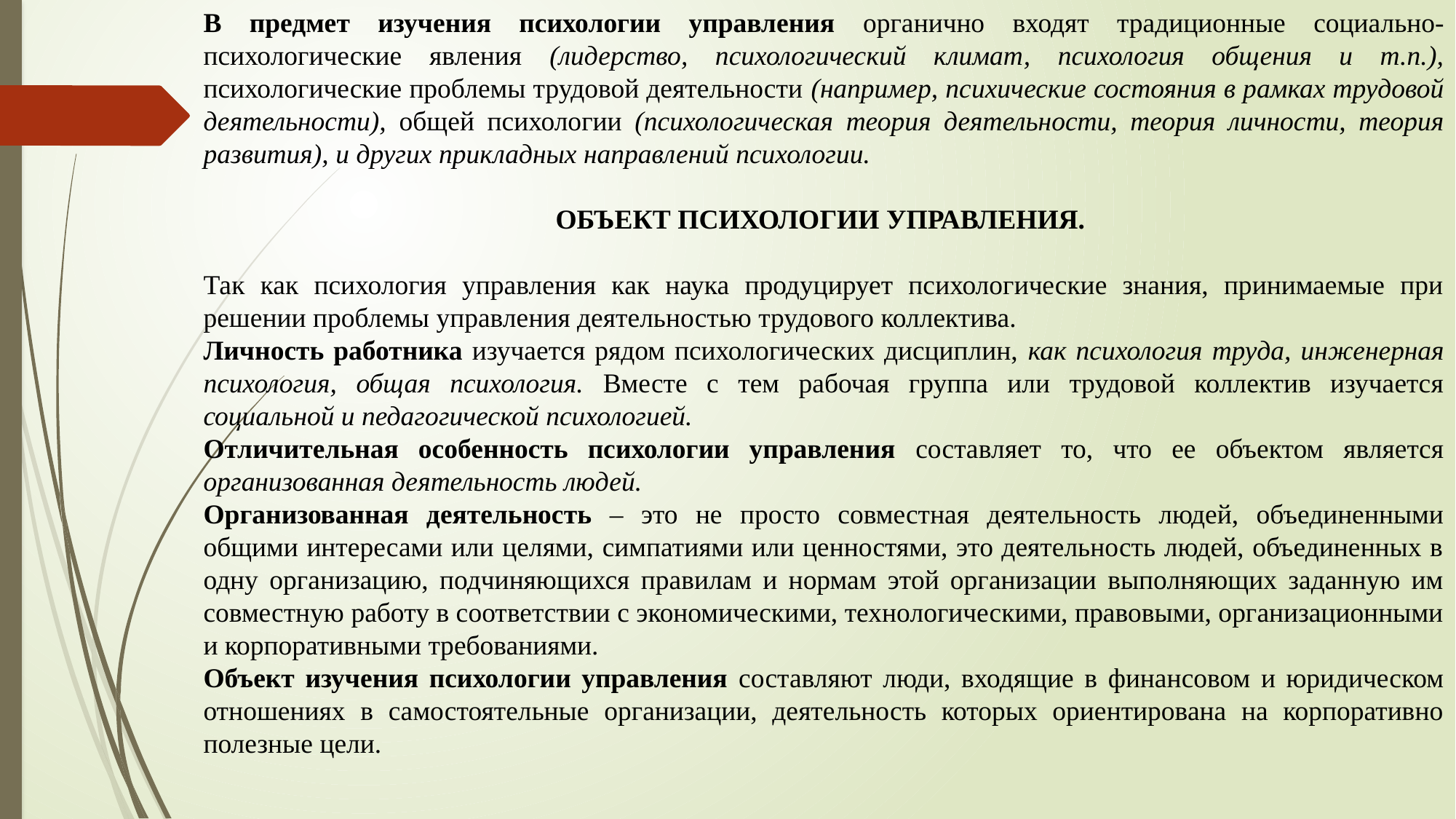

В предмет изучения психологии управления органично входят традиционные социально-психологические явления (лидерство, психологический климат, психология общения и т.п.), психологические проблемы трудовой деятельности (например, психические состояния в рамках трудовой деятельности), общей психологии (психологическая теория деятельности, теория личности, теория развития), и других прикладных направлений психологии.

ОБЪЕКТ ПСИХОЛОГИИ УПРАВЛЕНИЯ.

Так как психология управления как наука продуцирует психологические знания, принимаемые при решении проблемы управления деятельностью трудового коллектива.
Личность работника изучается рядом психологических дисциплин, как психология труда, инженерная психология, общая психология. Вместе с тем рабочая группа или трудовой коллектив изучается социальной и педагогической психологией.
Отличительная особенность психологии управления составляет то, что ее объектом является организованная деятельность людей.
Организованная деятельность – это не просто совместная деятельность людей, объединенными общими интересами или целями, симпатиями или ценностями, это деятельность людей, объединенных в одну организацию, подчиняющихся правилам и нормам этой организации выполняющих заданную им совместную работу в соответствии с экономическими, технологическими, правовыми, организационными и корпоративными требованиями.
Объект изучения психологии управления составляют люди, входящие в финансовом и юридическом отношениях в самостоятельные организации, деятельность которых ориентирована на корпоративно полезные цели.